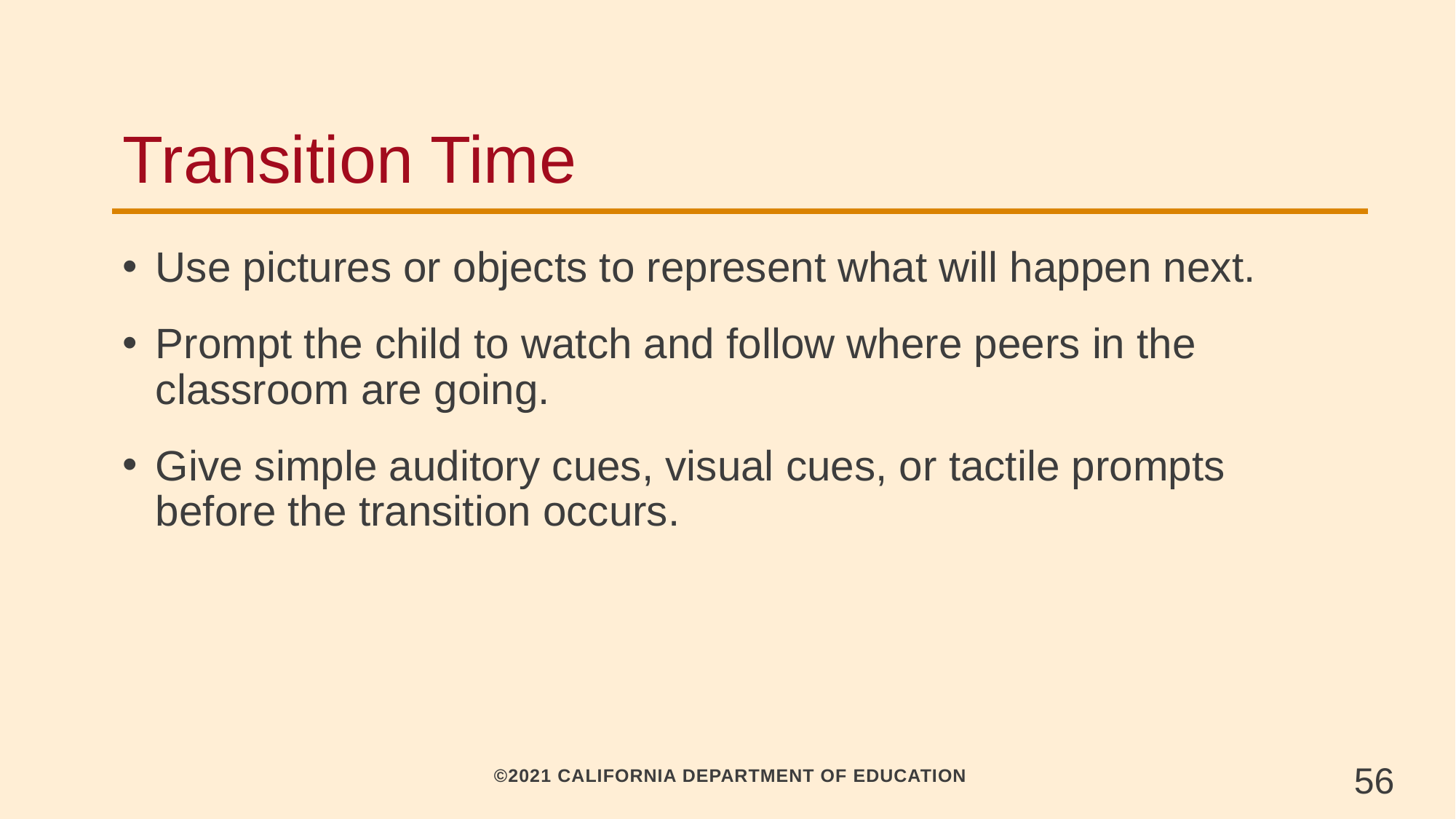

# Transition Time
Use pictures or objects to represent what will happen next.
Prompt the child to watch and follow where peers in the classroom are going.
Give simple auditory cues, visual cues, or tactile prompts before the transition occurs.
56